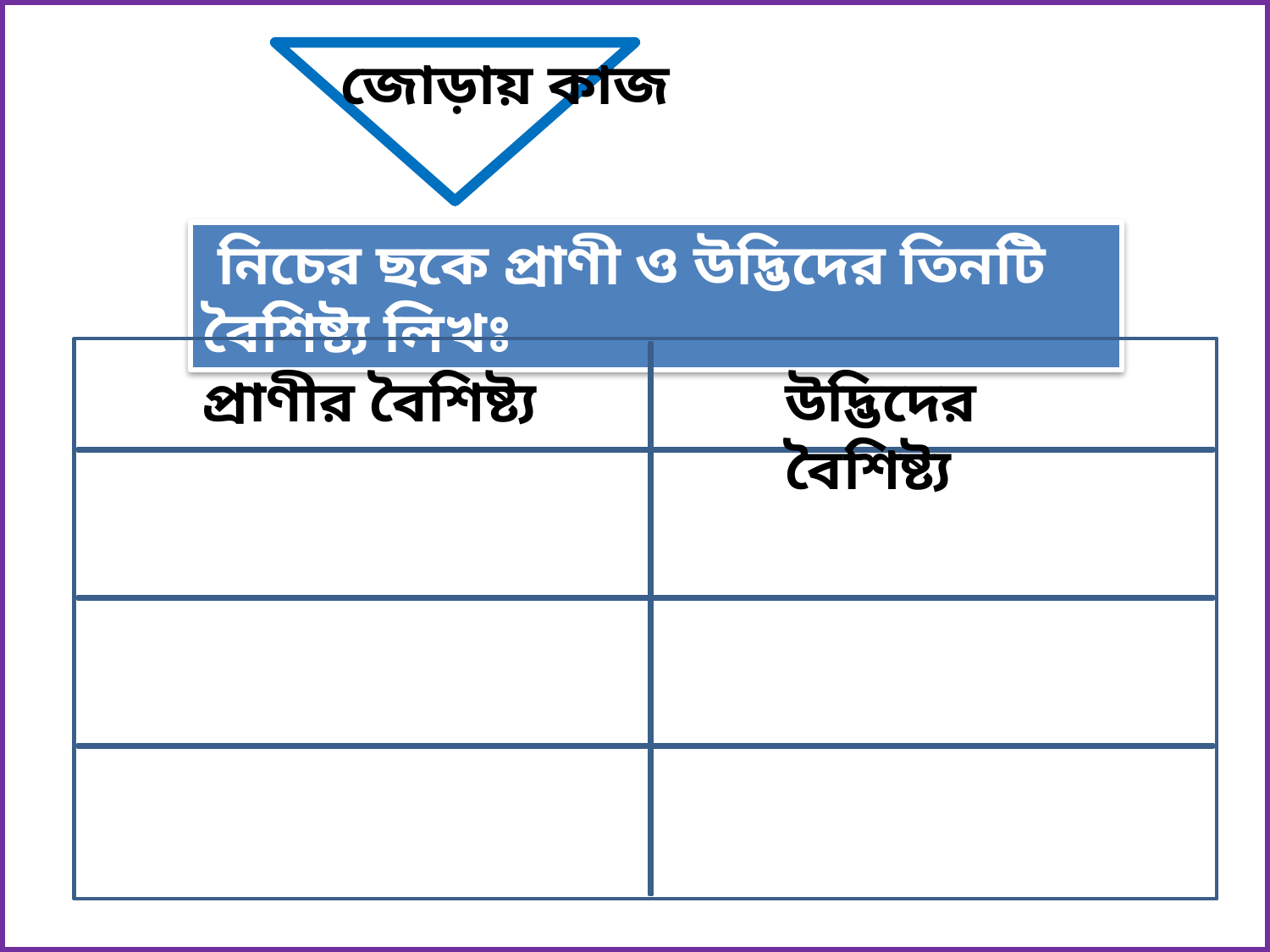

জোড়ায় কাজ
 নিচের ছকে প্রাণী ও উদ্ভিদের তিনটি বৈশিষ্ট্য লিখঃ

প্রাণীর বৈশিষ্ট্য
উদ্ভিদের বৈশিষ্ট্য